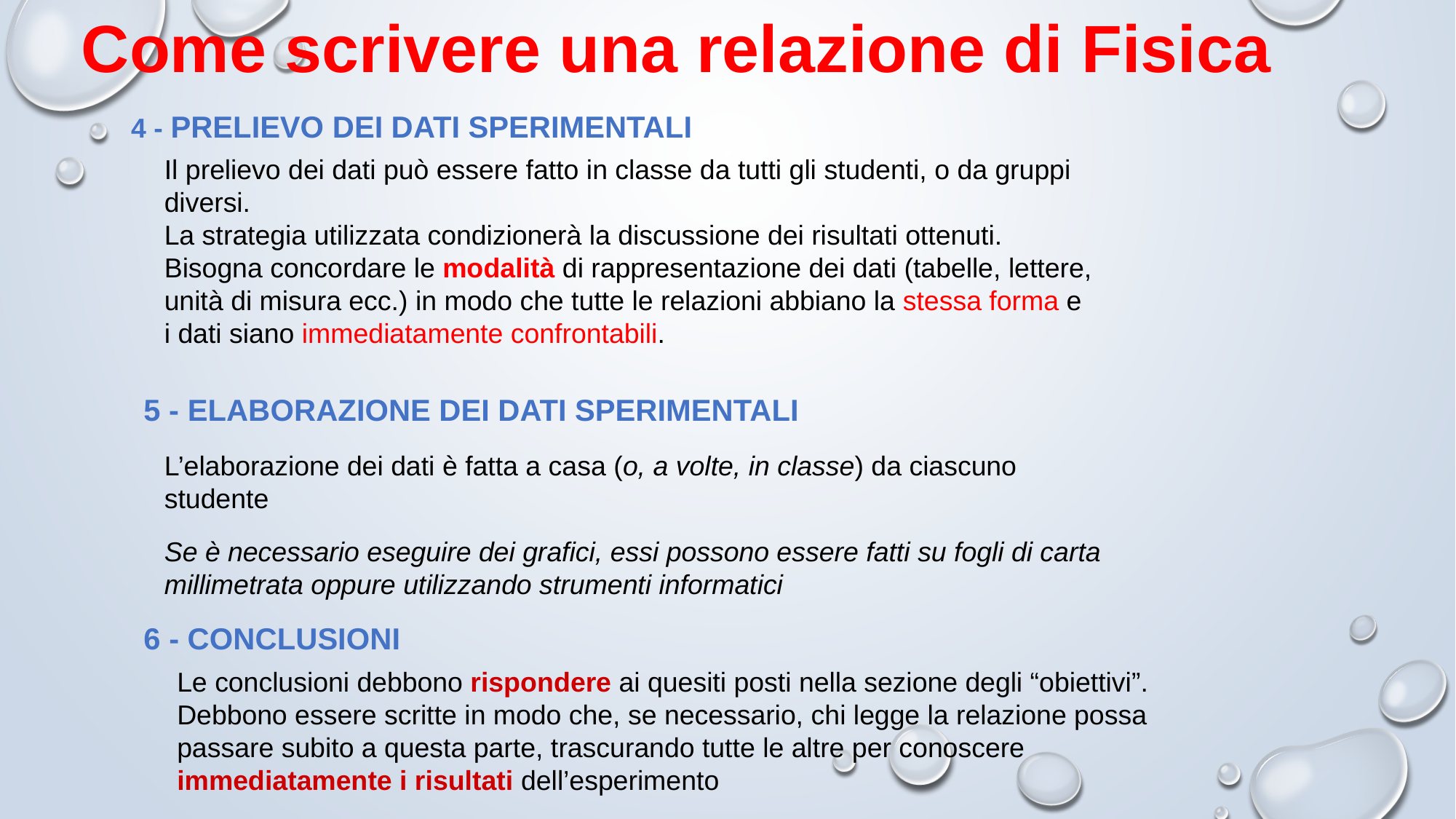

Come scrivere una relazione di Fisica
4 - PRELIEVO DEI DATI SPERIMENTALI
Il prelievo dei dati può essere fatto in classe da tutti gli studenti, o da gruppi diversi.
La strategia utilizzata condizionerà la discussione dei risultati ottenuti.
Bisogna concordare le modalità di rappresentazione dei dati (tabelle, lettere, unità di misura ecc.) in modo che tutte le relazioni abbiano la stessa forma e i dati siano immediatamente confrontabili.

5 - ELABORAZIONE DEI DATI SPERIMENTALI
L’elaborazione dei dati è fatta a casa (o, a volte, in classe) da ciascuno studente
Se è necessario eseguire dei grafici, essi possono essere fatti su fogli di carta millimetrata oppure utilizzando strumenti informatici
6 - CONCLUSIONI
Le conclusioni debbono rispondere ai quesiti posti nella sezione degli “obiettivi”.
Debbono essere scritte in modo che, se necessario, chi legge la relazione possa passare subito a questa parte, trascurando tutte le altre per conoscere immediatamente i risultati dell’esperimento